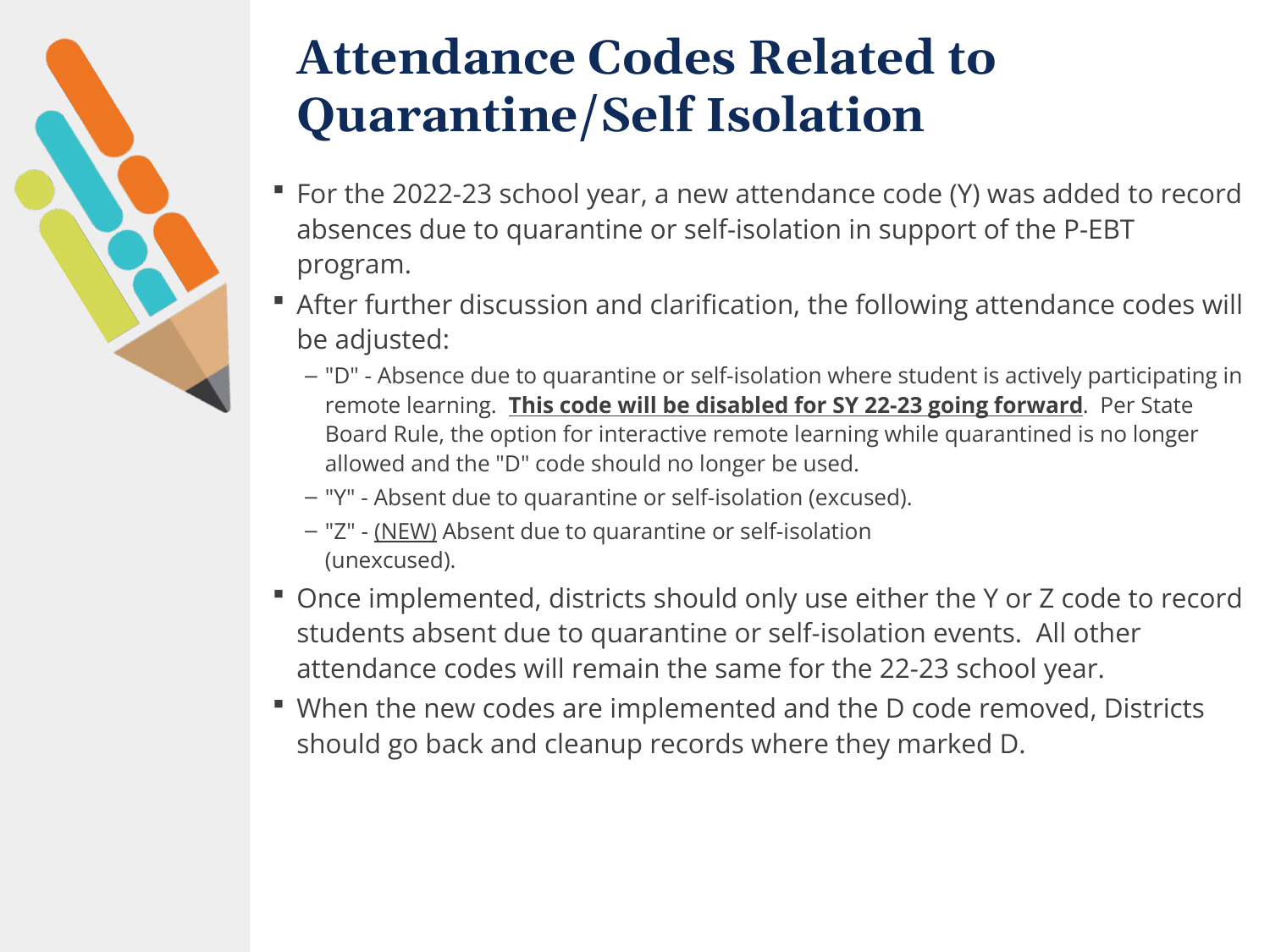

# Attendance Codes Related to Quarantine/Self Isolation
For the 2022-23 school year, a new attendance code (Y) was added to record absences due to quarantine or self-isolation in support of the P-EBT program.
After further discussion and clarification, the following attendance codes will be adjusted:
"D" - Absence due to quarantine or self-isolation where student is actively participating in remote learning.  This code will be disabled for SY 22-23 going forward.  Per State Board Rule, the option for interactive remote learning while quarantined is no longer allowed and the "D" code should no longer be used.
"Y" - Absent due to quarantine or self-isolation (excused).
"Z" - (NEW) Absent due to quarantine or self-isolation (unexcused).
Once implemented, districts should only use either the Y or Z code to record students absent due to quarantine or self-isolation events.  All other attendance codes will remain the same for the 22-23 school year.
When the new codes are implemented and the D code removed, Districts should go back and cleanup records where they marked D.